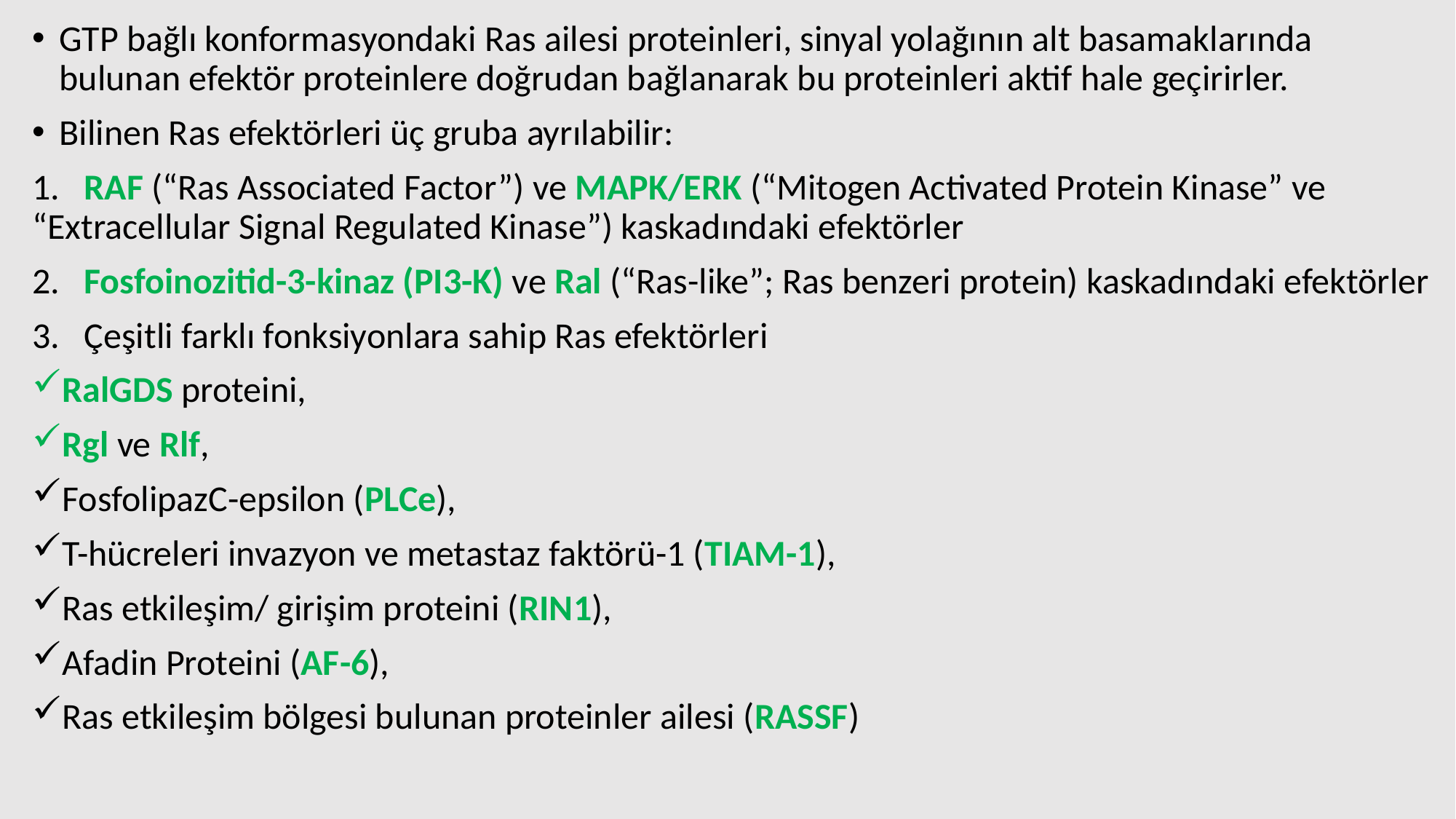

GTP bağlı konformasyondaki Ras ailesi proteinleri, sinyal yolağının alt basamaklarında bulunan efektör proteinlere doğrudan bağlanarak bu proteinleri aktif hale geçirirler.
Bilinen Ras efektörleri üç gruba ayrılabilir:
1.   RAF (“Ras Associated Factor”) ve MAPK/ERK (“Mitogen Activated Protein Kinase” ve “Extracellular Signal Regulated Kinase”) kaskadındaki efektörler
2.   Fosfoinozitid-3-kinaz (PI3-K) ve Ral (“Ras-like”; Ras benzeri protein) kaskadındaki efektörler
3.   Çeşitli farklı fonksiyonlara sahip Ras efektörleri
RalGDS proteini,
Rgl ve Rlf,
FosfolipazC-epsilon (PLCe),
T-hücreleri invazyon ve metastaz faktörü-1 (TIAM-1),
Ras etkileşim/ girişim proteini (RIN1),
Afadin Proteini (AF-6),
Ras etkileşim bölgesi bulunan proteinler ailesi (RASSF)